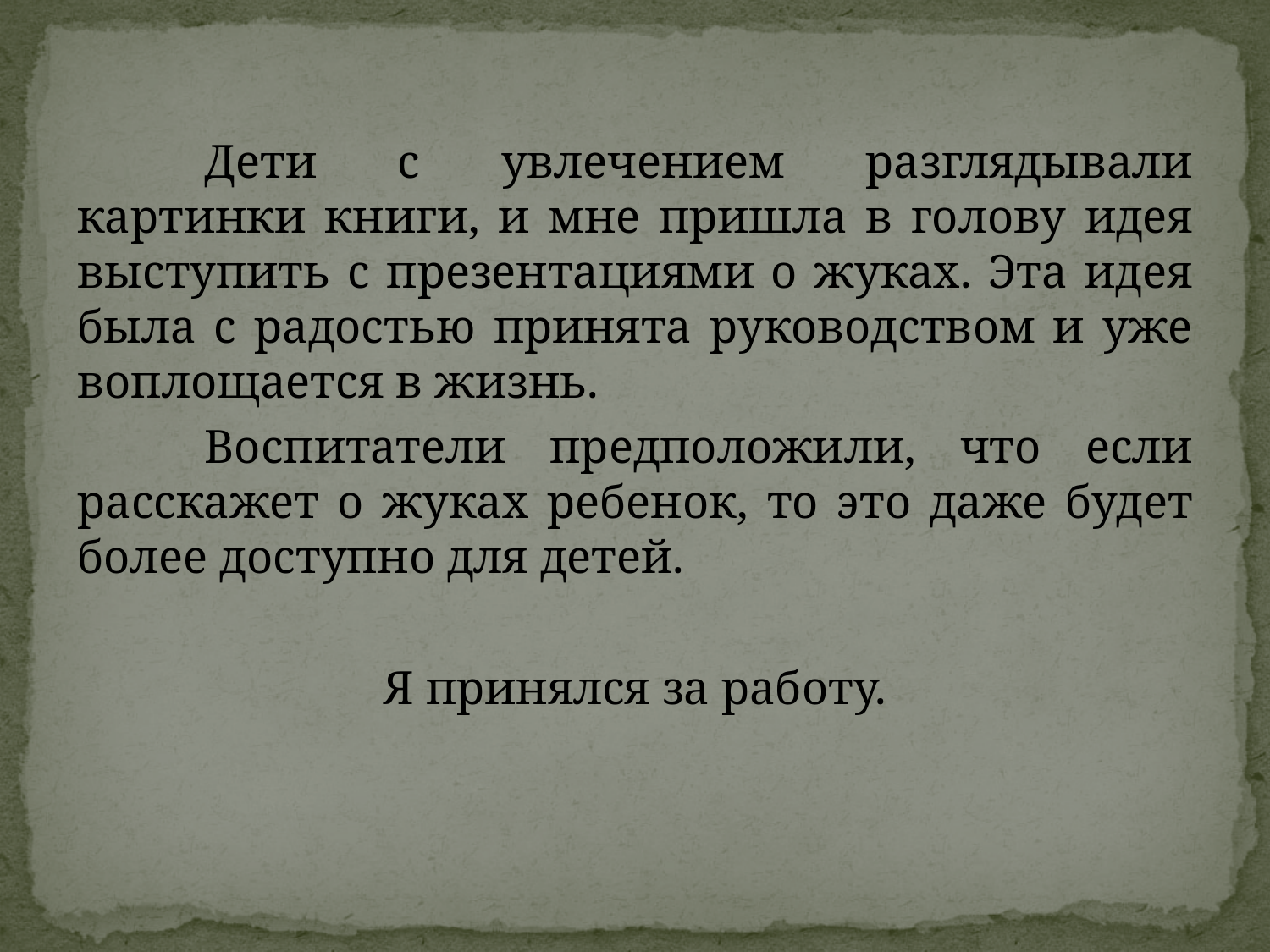

#
	Дети с увлечением разглядывали картинки книги, и мне пришла в голову идея выступить с презентациями о жуках. Эта идея была с радостью принята руководством и уже воплощается в жизнь.
	Воспитатели предположили, что если расскажет о жуках ребенок, то это даже будет более доступно для детей.

Я принялся за работу.